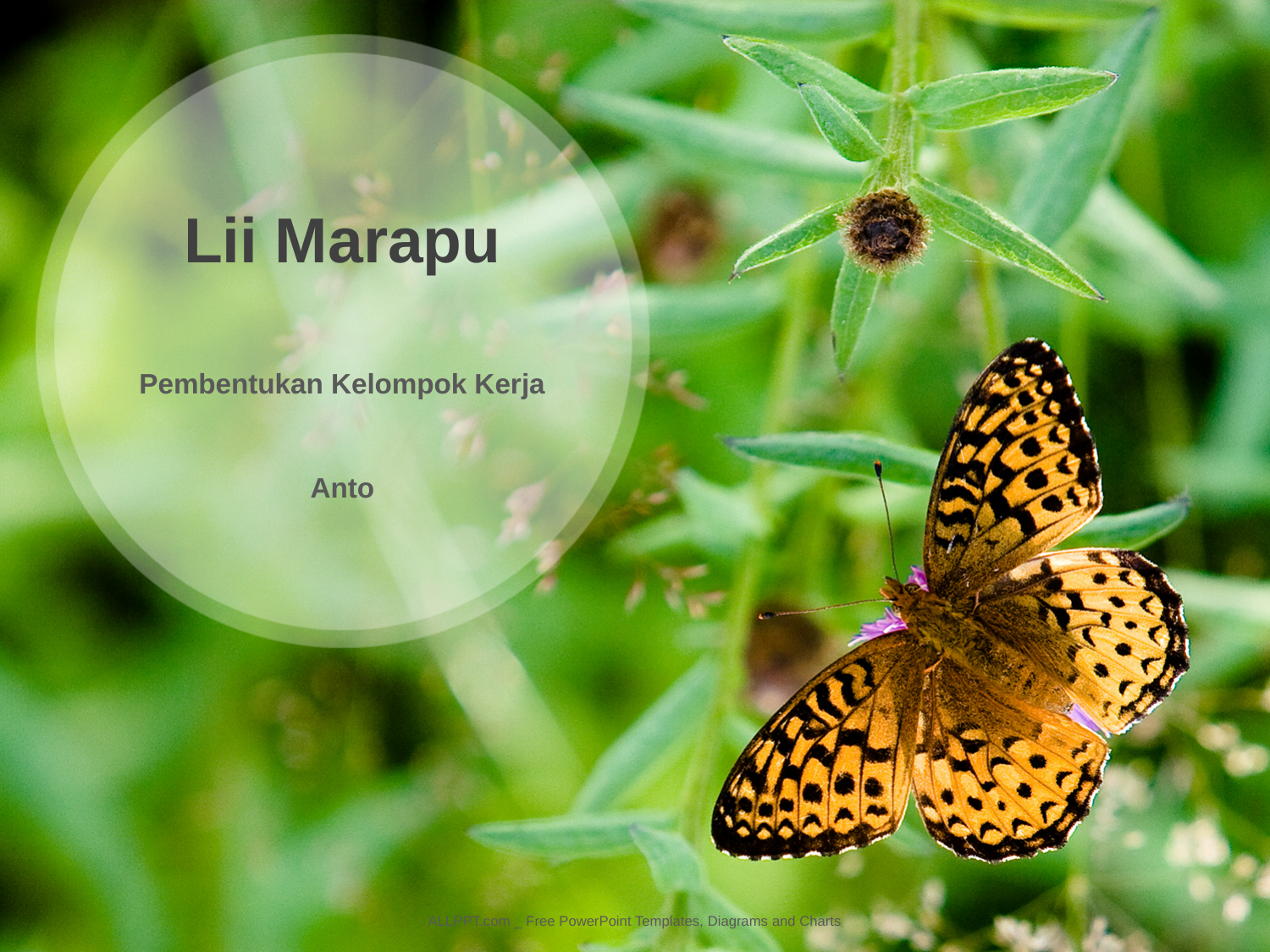

Lii Marapu
Pembentukan Kelompok Kerja
Anto
ALLPPT.com _ Free PowerPoint Templates, Diagrams and Charts